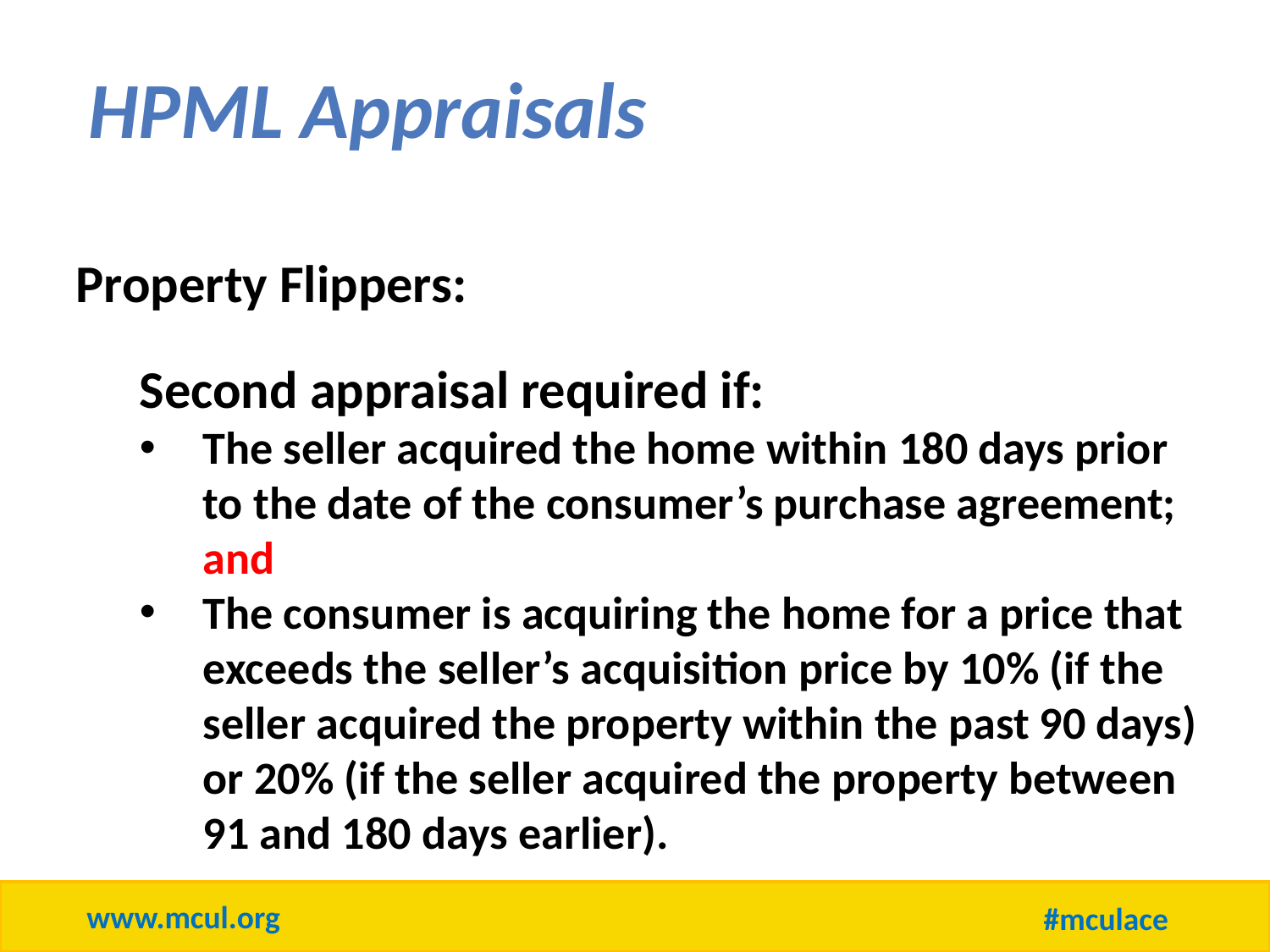

HPML Appraisals
Property Flippers:

Second appraisal required if:
The seller acquired the home within 180 days prior to the date of the consumer’s purchase agreement; and
The consumer is acquiring the home for a price that exceeds the seller’s acquisition price by 10% (if the seller acquired the property within the past 90 days) or 20% (if the seller acquired the property between 91 and 180 days earlier).

www.mcul.org
#mculace